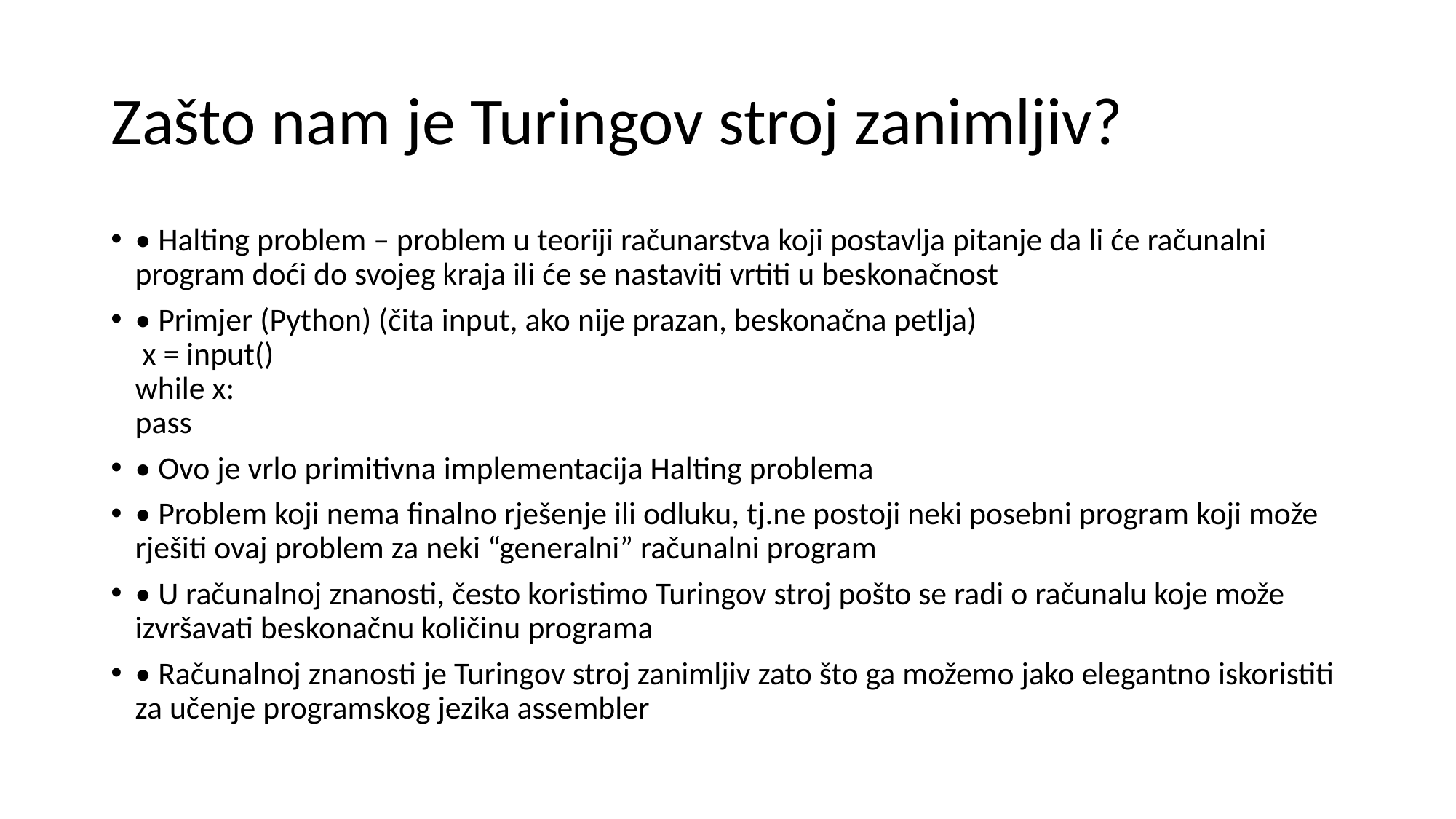

# Zašto nam je Turingov stroj zanimljiv?
• Halting problem – problem u teoriji računarstva koji postavlja pitanje da li će računalni program doći do svojeg kraja ili će se nastaviti vrtiti u beskonačnost
• Primjer (Python) (čita input, ako nije prazan, beskonačna petlja)
 x = input()
while x:
pass
• Ovo je vrlo primitivna implementacija Halting problema
• Problem koji nema finalno rješenje ili odluku, tj.ne postoji neki posebni program koji može rješiti ovaj problem za neki “generalni” računalni program
• U računalnoj znanosti, često koristimo Turingov stroj pošto se radi o računalu koje može izvršavati beskonačnu količinu programa
• Računalnoj znanosti je Turingov stroj zanimljiv zato što ga možemo jako elegantno iskoristiti za učenje programskog jezika assembler